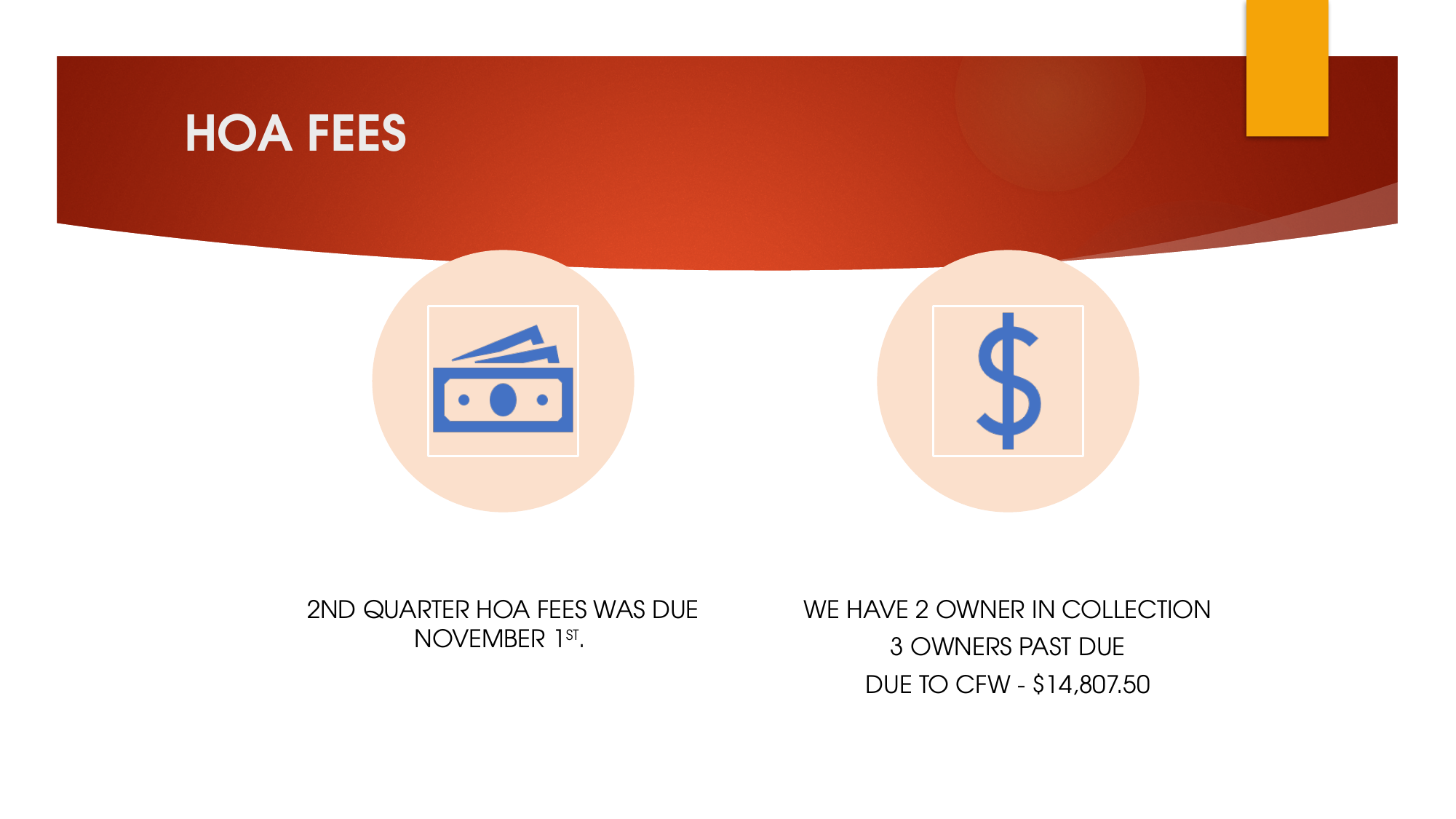

# HOA FEES
2nd quarter HOA fees was due november 1st.
WE HAVE 2 OWNER in collection
3 owners past due
Due to cfw - $14,807.50